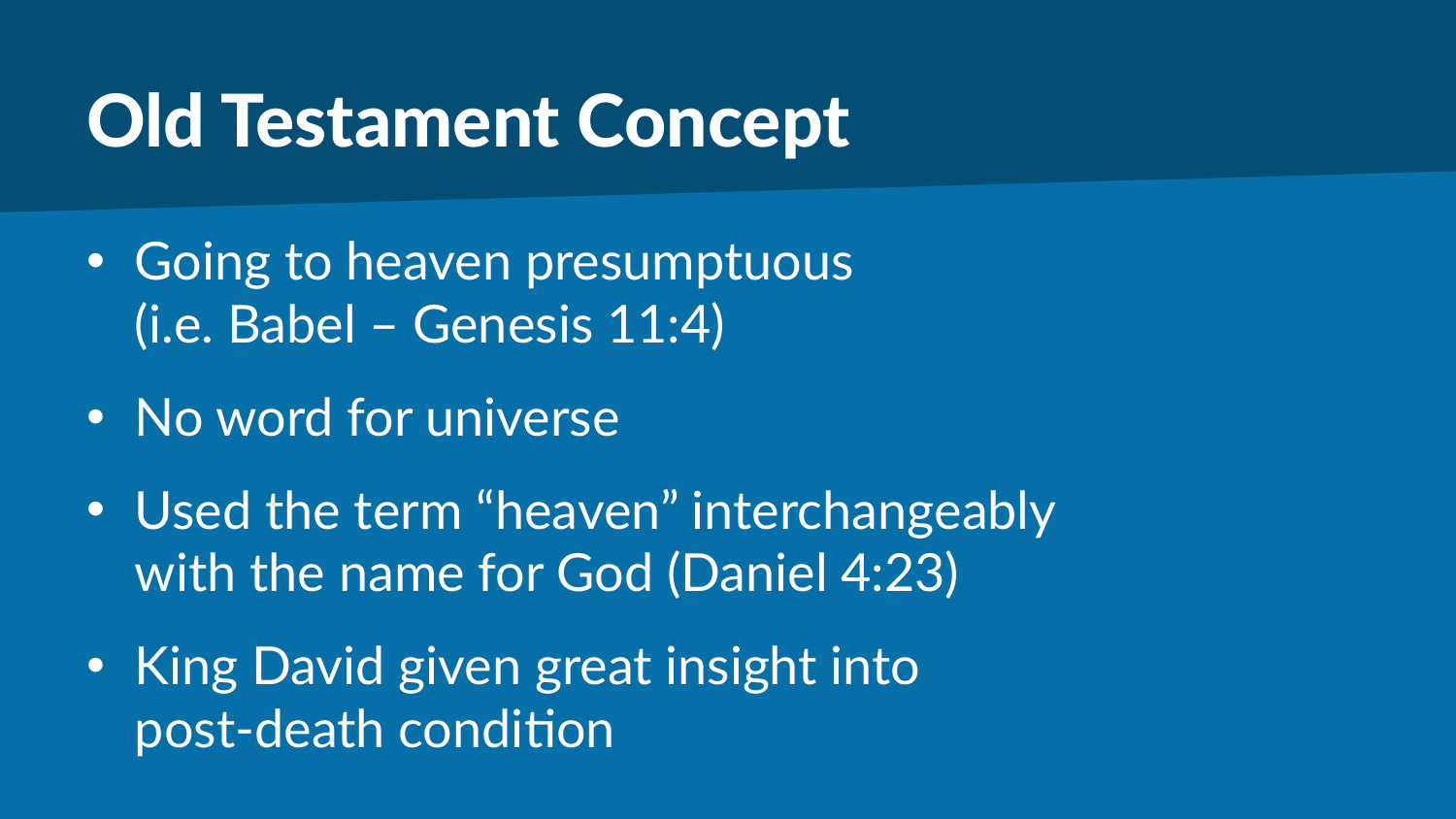

# Old Testament Concept
Going to heaven presumptuous
(i.e. Babel – Genesis 11:4)
No word for universe
Used the term “heaven” interchangeably
with the name for God (Daniel 4:23)
King David given great insight into
post-death condition